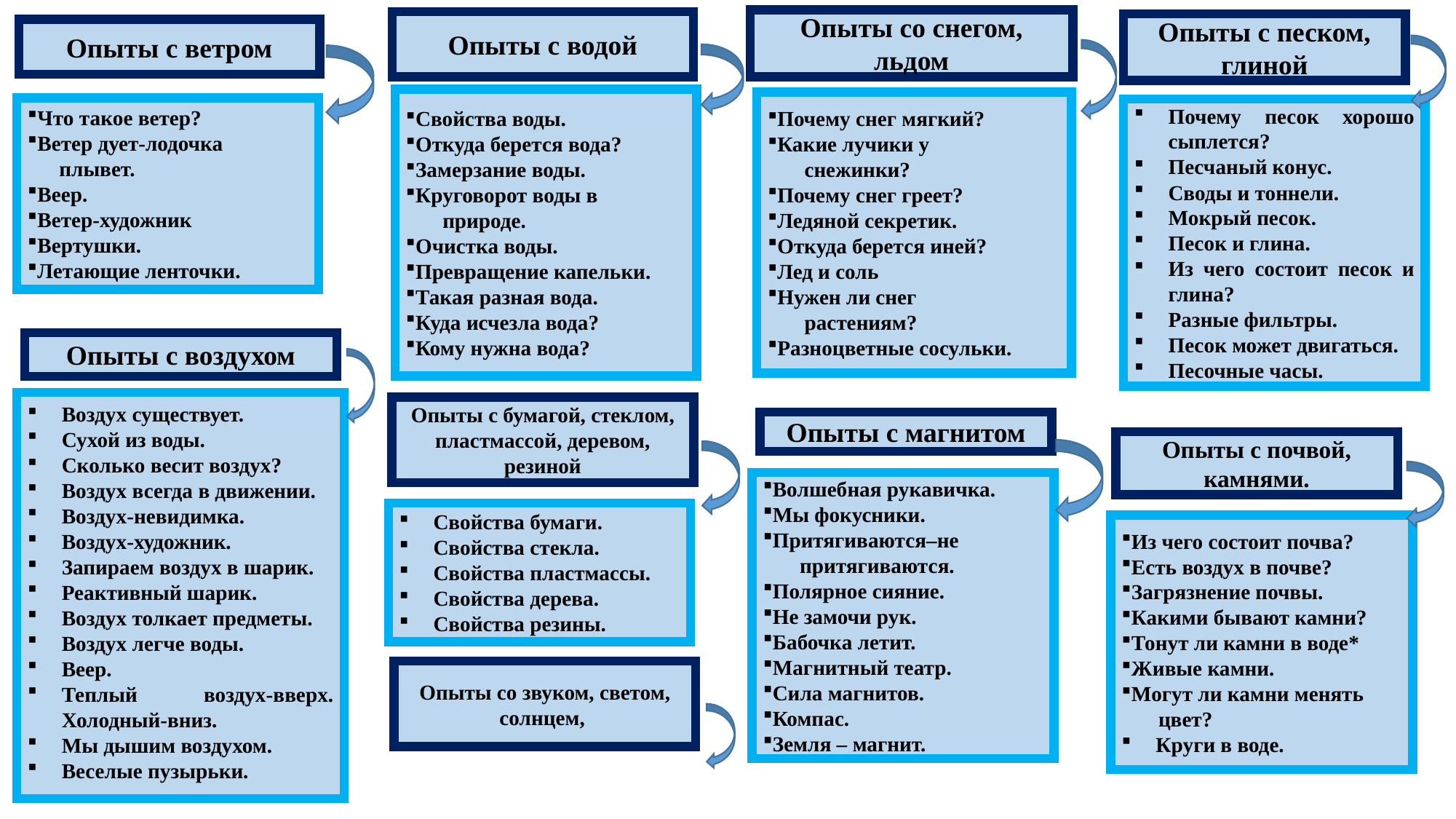

Опыты со снегом, льдом
Опыты с водой
Опыты с песком, глиной
Опыты с ветром

Свойства воды.
Откуда берется вода?
Замерзание воды.
Круговорот воды в
       природе.
Очистка воды.
Превращение капельки.
Такая разная вода.
Куда исчезла вода?
Кому нужна вода?
Почему снег мягкий?
Какие лучики у
       снежинки?
Почему снег греет?
Ледяной секретик.
Откуда берется иней?
Лед и соль
Нужен ли снег
       растениям?
Разноцветные сосульки.
Что такое ветер?
Ветер дует-лодочка
      плывет.
Веер.
Ветер-художник
Вертушки.
Летающие ленточки.
Почему песок хорошо сыплется?
Песчаный конус.
Своды и тоннели.
Мокрый песок.
Песок и глина.
Из чего состоит песок и глина?
Разные фильтры.
Песок может двигаться.
Песочные часы.
Опыты с воздухом

Воздух существует.
Сухой из воды.
Сколько весит воздух?
Воздух всегда в движении.
Воздух-невидимка.
Воздух-художник.
Запираем воздух в шарик.
Реактивный шарик.
Воздух толкает предметы.
Воздух легче воды.
Веер.
Теплый воздух-вверх. Холодный-вниз.
Мы дышим воздухом.
Веселые пузырьки.

Опыты с бумагой, стеклом, пластмассой, деревом, резиной
Опыты с магнитом
Опыты с почвой, камнями.

Волшебная рукавичка.
Мы фокусники.
Притягиваются–не
       притягиваются.
Полярное сияние.
Не замочи рук.
Бабочка летит.
Магнитный театр.
Сила магнитов.
Компас.
Земля – магнит.
Свойства бумаги.
Свойства стекла.
Свойства пластмассы.
Свойства дерева.
Свойства резины.
Из чего состоит почва?
Есть воздух в почве?
Загрязнение почвы.
Какими бывают камни?
Тонут ли камни в воде*
Живые камни.
Могут ли камни менять
       цвет?
Круги в воде.
Опыты со звуком, светом, солнцем,